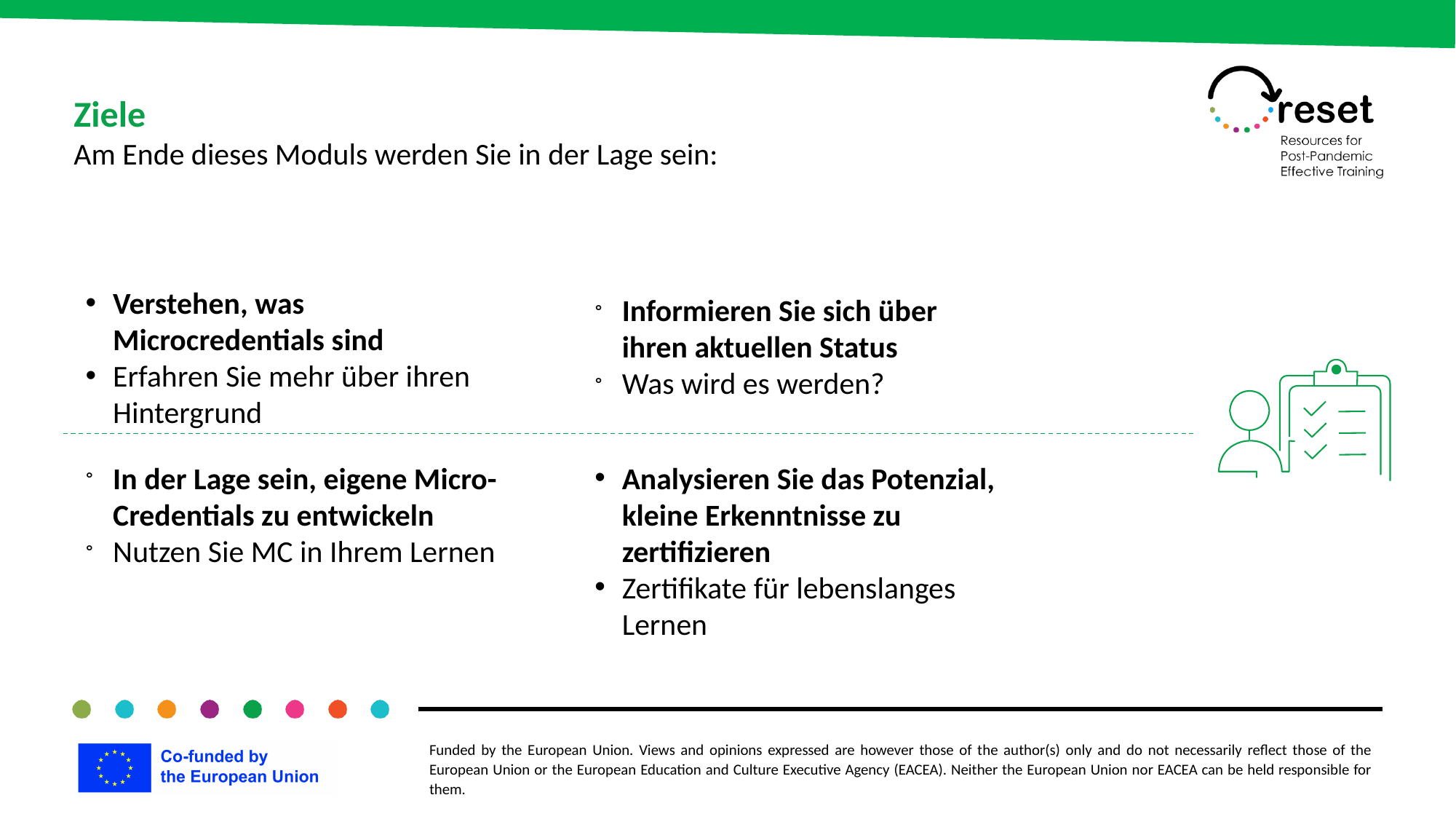

Ziele
Am Ende dieses Moduls werden Sie in der Lage sein:
Verstehen, was Microcredentials sind
Erfahren Sie mehr über ihren Hintergrund

Informieren Sie sich über ihren aktuellen Status
Was wird es werden?

In der Lage sein, eigene Micro-Credentials zu entwickeln
Nutzen Sie MC in Ihrem Lernen

Analysieren Sie das Potenzial, kleine Erkenntnisse zu zertifizieren
Zertifikate für lebenslanges Lernen